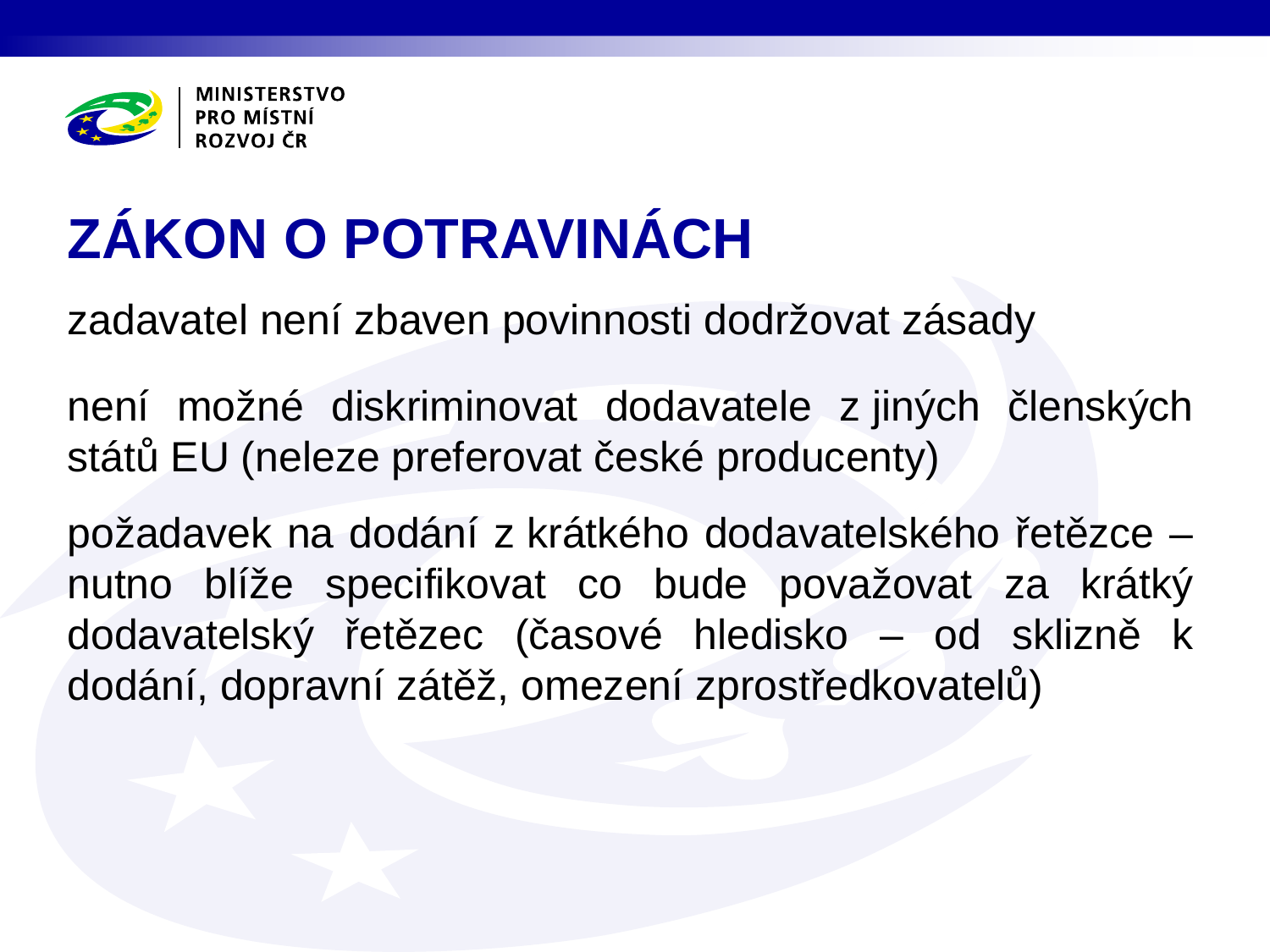

ZÁKON O POTRAVINÁCH
zadavatel není zbaven povinnosti dodržovat zásady
není možné diskriminovat dodavatele z jiných členských států EU (neleze preferovat české producenty)
požadavek na dodání z krátkého dodavatelského řetězce – nutno blíže specifikovat co bude považovat za krátký dodavatelský řetězec (časové hledisko – od sklizně k dodání, dopravní zátěž, omezení zprostředkovatelů)